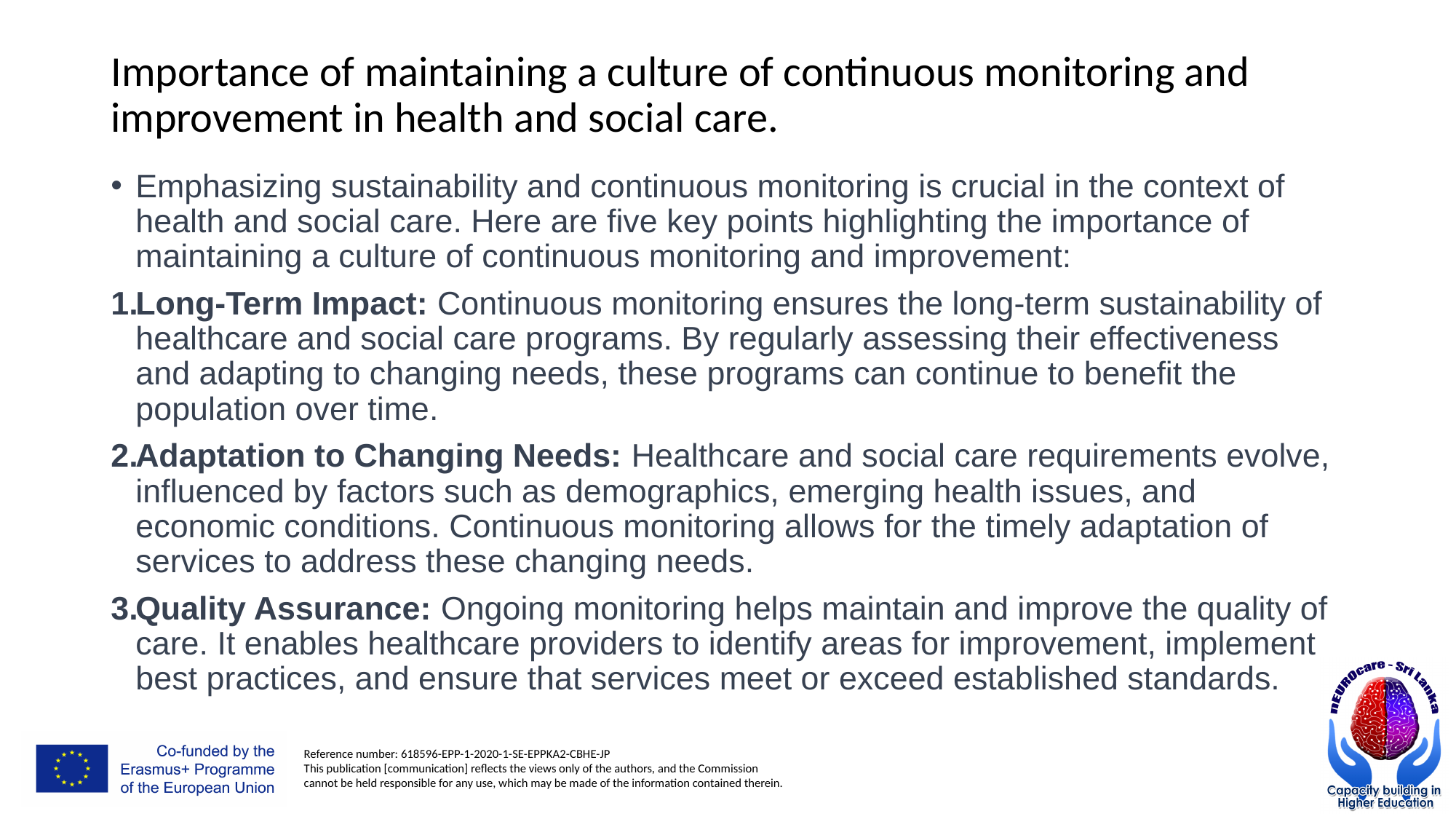

# Importance of maintaining a culture of continuous monitoring and improvement in health and social care.
Emphasizing sustainability and continuous monitoring is crucial in the context of health and social care. Here are five key points highlighting the importance of maintaining a culture of continuous monitoring and improvement:
Long-Term Impact: Continuous monitoring ensures the long-term sustainability of healthcare and social care programs. By regularly assessing their effectiveness and adapting to changing needs, these programs can continue to benefit the population over time.
Adaptation to Changing Needs: Healthcare and social care requirements evolve, influenced by factors such as demographics, emerging health issues, and economic conditions. Continuous monitoring allows for the timely adaptation of services to address these changing needs.
Quality Assurance: Ongoing monitoring helps maintain and improve the quality of care. It enables healthcare providers to identify areas for improvement, implement best practices, and ensure that services meet or exceed established standards.